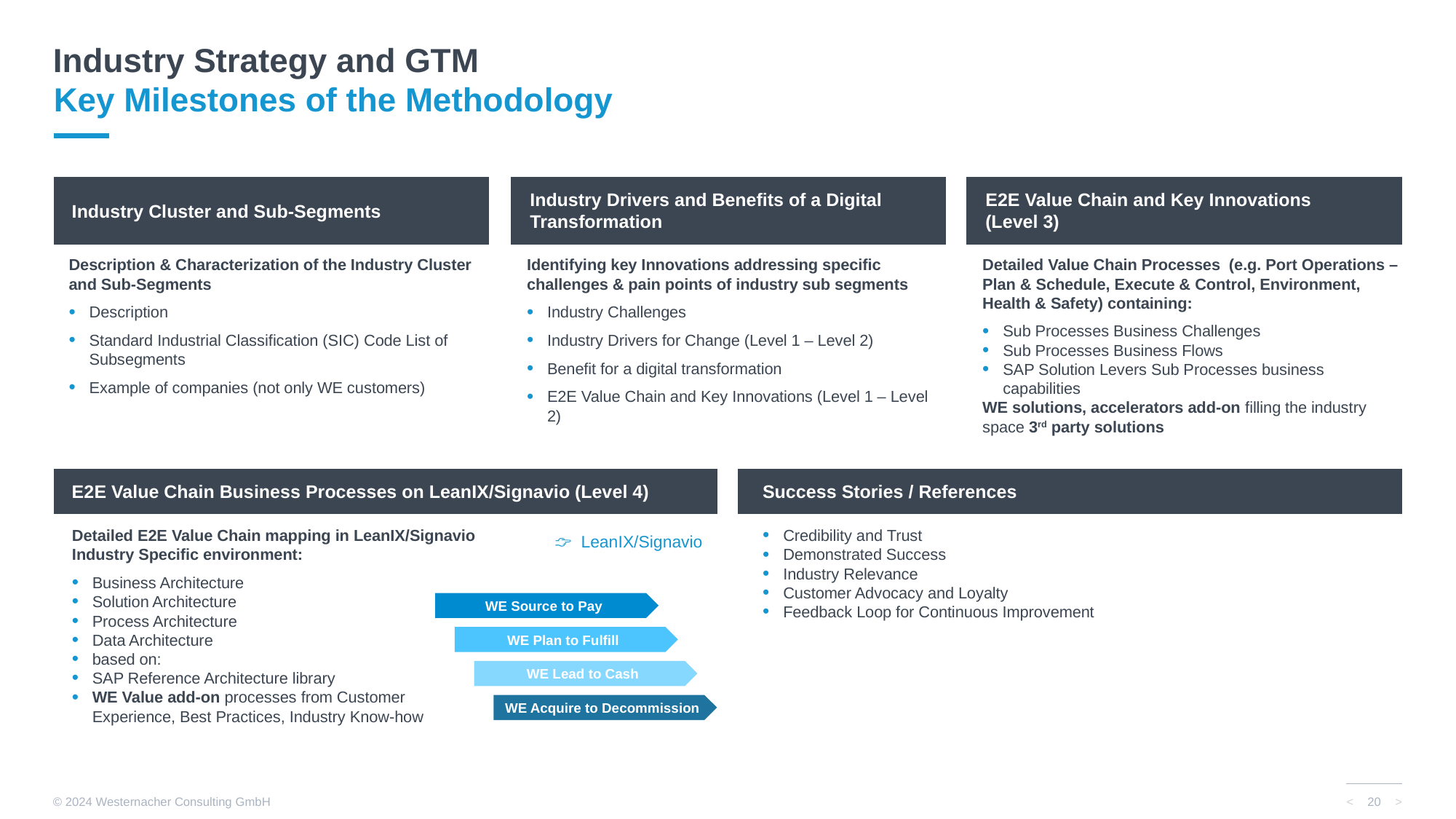

Industry Strategy and GTM
# Key Milestones of the Methodology

Industry Drivers and Benefits of a Digital Transformation
E2E Value Chain and Key Innovations (Level 3)
Industry Cluster and Sub-Segments
Description & Characterization of the Industry Cluster and Sub-Segments
Description
Standard Industrial Classification (SIC) Code List of Subsegments
Example of companies (not only WE customers)

Identifying key Innovations addressing specific challenges & pain points of industry sub segments
Industry Challenges
Industry Drivers for Change (Level 1 – Level 2)
Benefit for a digital transformation
E2E Value Chain and Key Innovations (Level 1 – Level 2)

Detailed Value Chain Processes  (e.g. Port Operations – Plan & Schedule, Execute & Control, Environment, Health & Safety) containing:
Sub Processes Business Challenges
Sub Processes Business Flows
SAP Solution Levers Sub Processes business capabilities
WE solutions, accelerators add-on filling the industry space 3rd party solutions

E2E Value Chain Business Processes on LeanIX/Signavio (Level 4)
Success Stories / References
Detailed E2E Value Chain mapping in LeanIX/Signavio Industry Specific environment:
Business Architecture
Solution Architecture
Process Architecture
Data Architecture
based on:
SAP Reference Architecture library
WE Value add-on processes from Customer Experience, Best Practices, Industry Know-how
Credibility and Trust
Demonstrated Success
Industry Relevance
Customer Advocacy and Loyalty
Feedback Loop for Continuous Improvement
👉  LeanIX/Signavio
WE Source to Pay
WE Plan to Fulfill
WE Lead to Cash
WE Acquire to Decommission